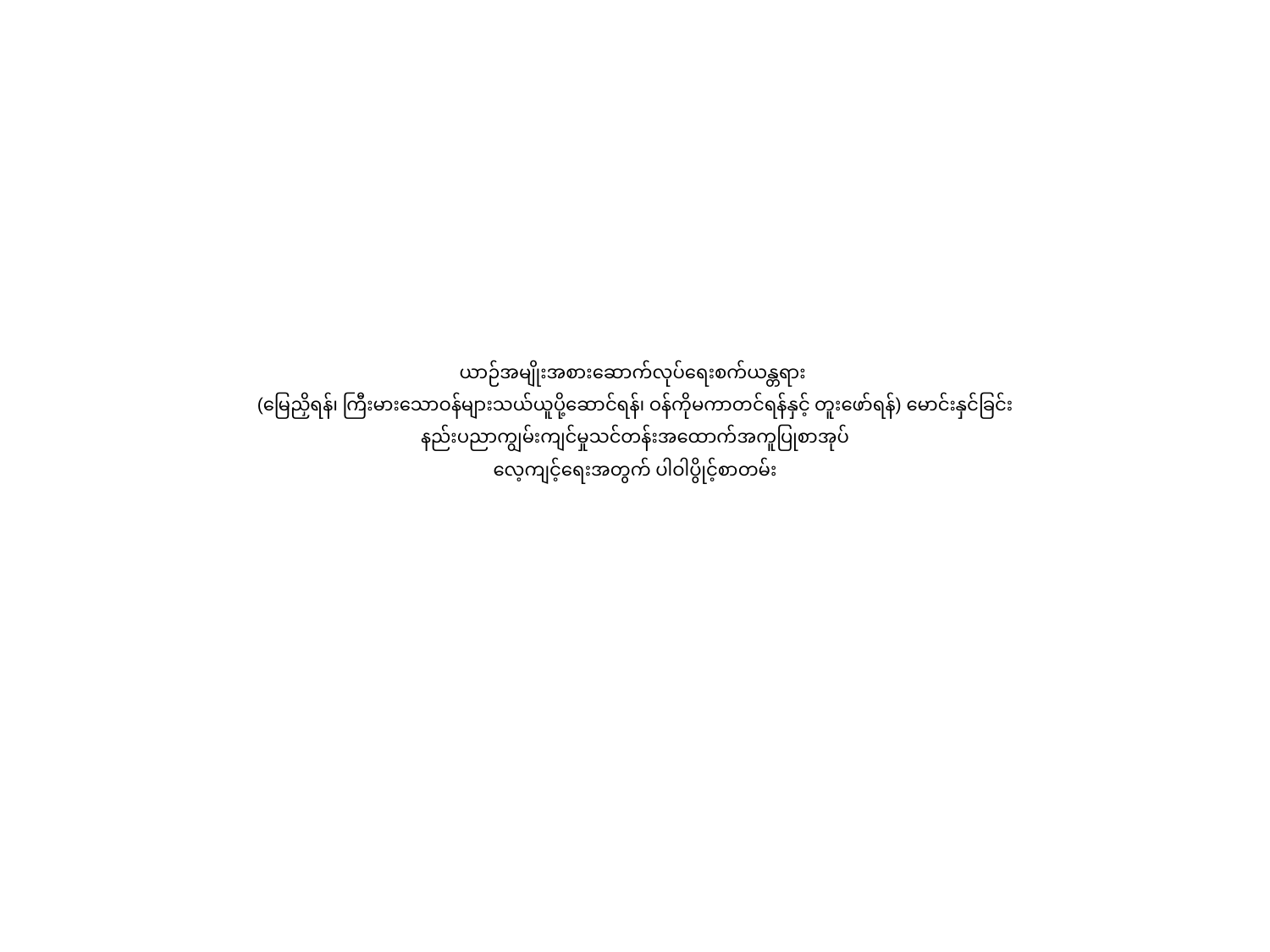

# ယာဉ်အမျိုးအစားဆောက်လုပ်ရေးစက်ယန္တရား (မြေညှိရန်၊ ကြီးမားသောဝန်များသယ်ယူပို့ဆောင်ရန်၊ ဝန်ကိုမကာတင်ရန်နှင့် တူးဖော်ရန်) မောင်းနှင်ခြင်း နည်းပညာကျွမ်းကျင်မှုသင်တန်းအထောက်အကူပြုစာအုပ် လေ့ကျင့်ရေးအတွက် ပါဝါပွိုင့်စာတမ်း